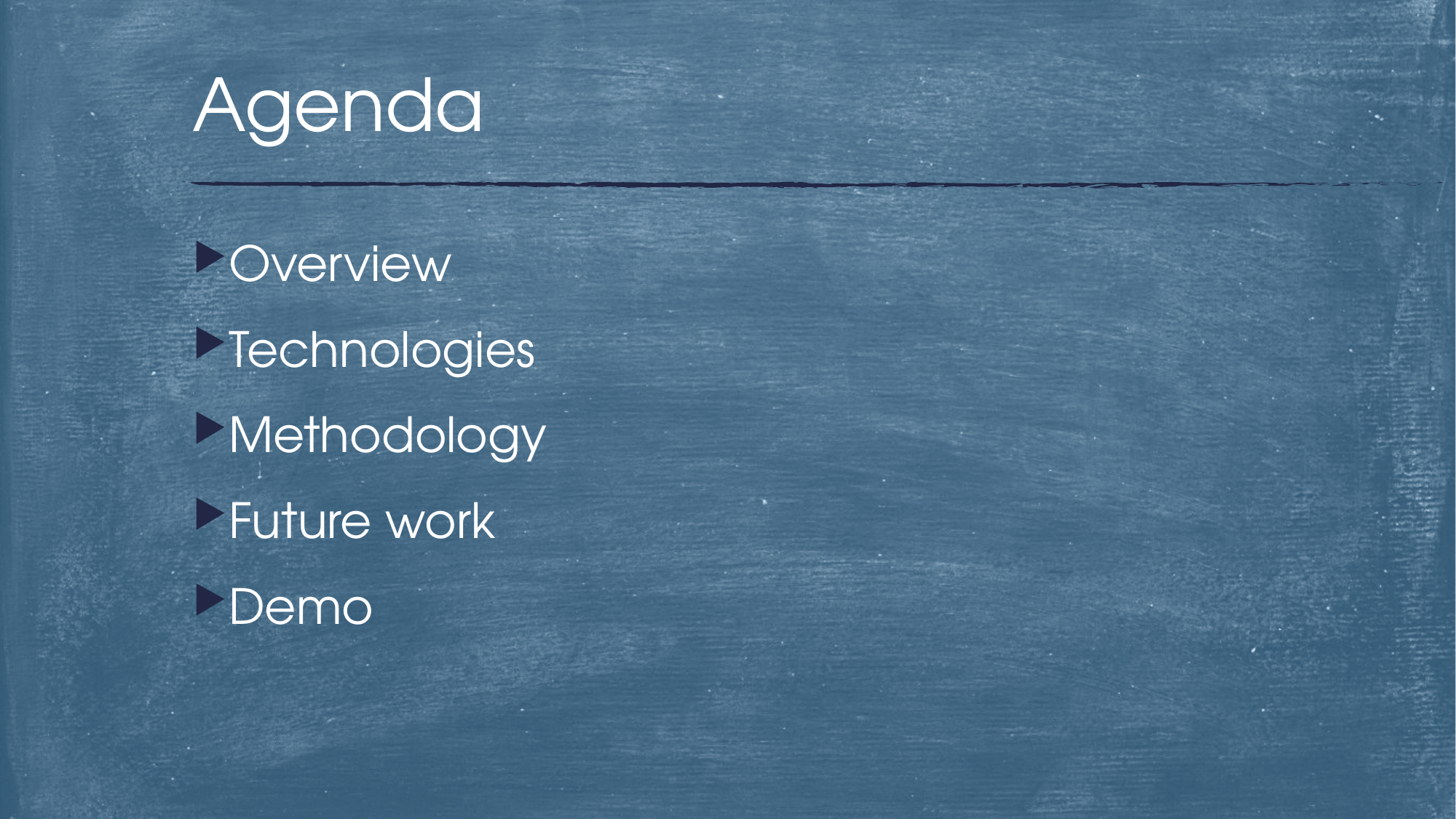

# Agenda
Overview
Technologies
Methodology
Future work
Demo